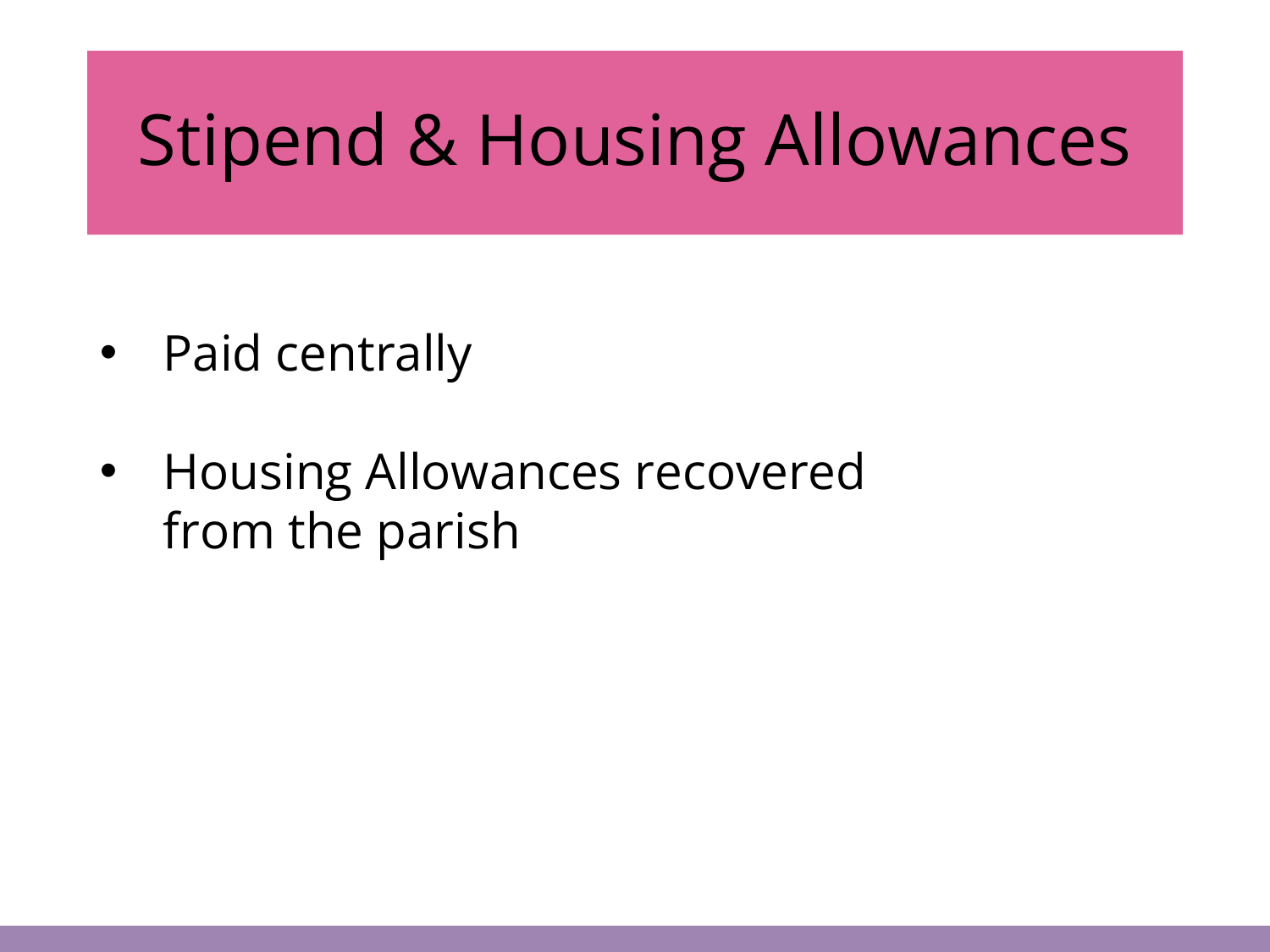

# Stipend & Housing Allowances

Paid centrally

Housing Allowances recovered from the parish